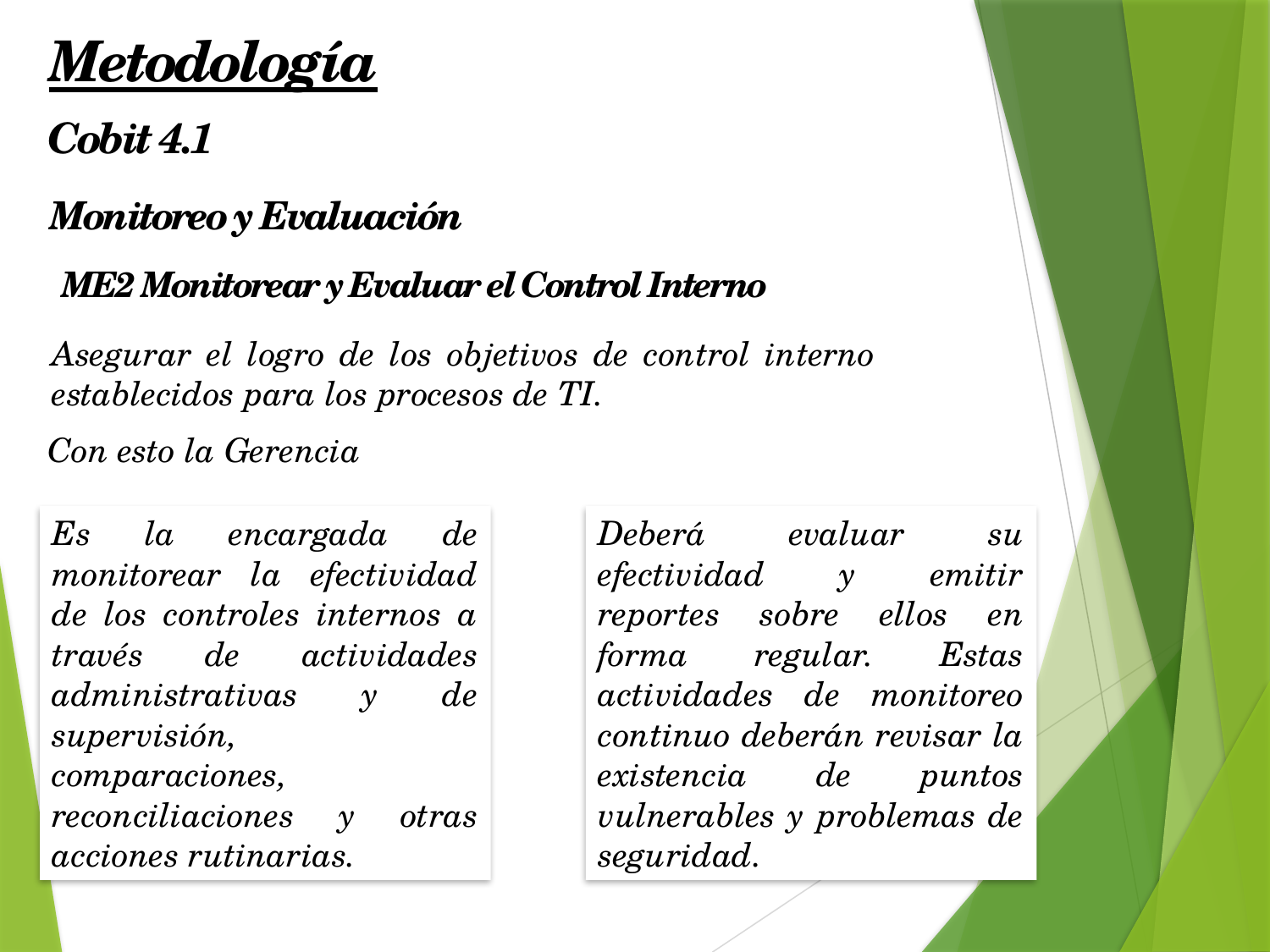

Metodología

Cobit 4.1

Monitoreo y Evaluación

ME2 Monitorear y Evaluar el Control Interno
Asegurar el logro de los objetivos de control interno establecidos para los procesos de TI.
Con esto la Gerencia
Es la encargada de monitorear la efectividad de los controles internos a través de actividades administrativas y de supervisión, comparaciones, reconciliaciones y otras acciones rutinarias.
Deberá evaluar su efectividad y emitir reportes sobre ellos en forma regular. Estas actividades de monitoreo continuo deberán revisar la existencia de puntos vulnerables y problemas de seguridad.